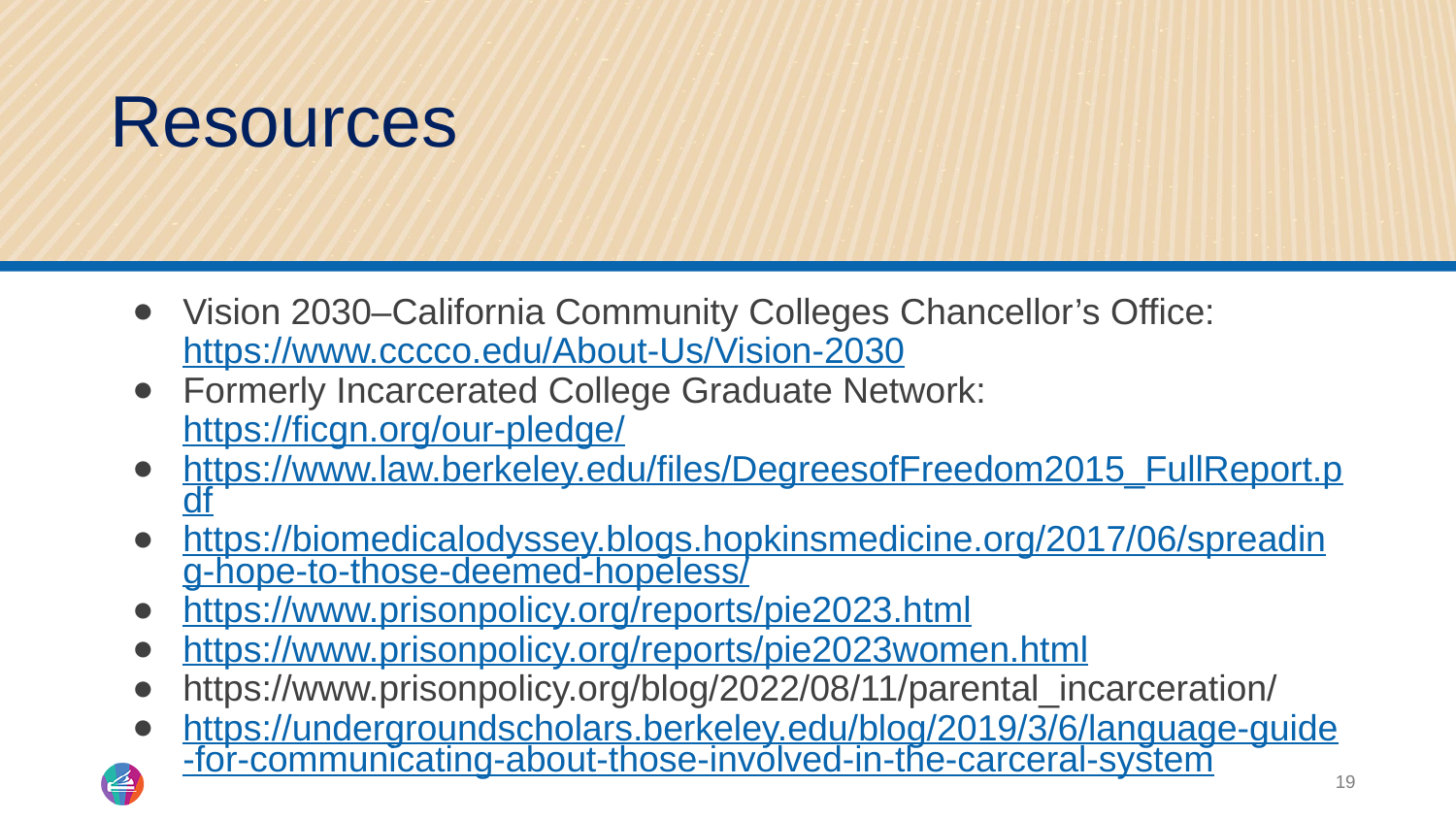

# Resources
Vision 2030–California Community Colleges Chancellor’s Office: https://www.cccco.edu/About-Us/Vision-2030
Formerly Incarcerated College Graduate Network: https://ficgn.org/our-pledge/
https://www.law.berkeley.edu/files/DegreesofFreedom2015_FullReport.pdf
https://biomedicalodyssey.blogs.hopkinsmedicine.org/2017/06/spreading-hope-to-those-deemed-hopeless/
https://www.prisonpolicy.org/reports/pie2023.html
https://www.prisonpolicy.org/reports/pie2023women.html
https://www.prisonpolicy.org/blog/2022/08/11/parental_incarceration/
https://undergroundscholars.berkeley.edu/blog/2019/3/6/language-guide-for-communicating-about-those-involved-in-the-carceral-system

19